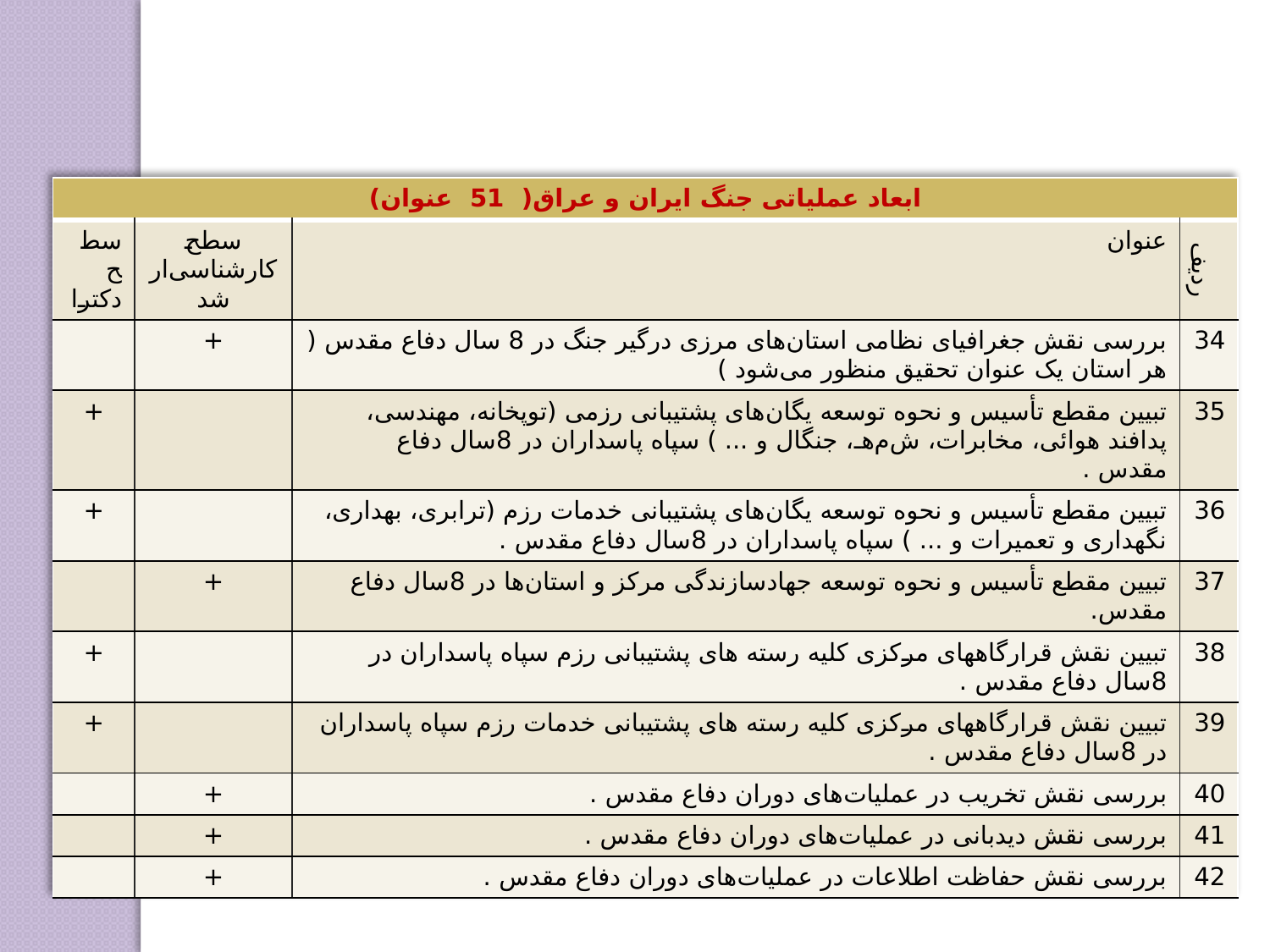

| ابعاد عملیاتی جنگ ایران و عراق( 51 عنوان) |  |  |  |
| --- | --- | --- | --- |
| سطح دکترا | سطح کارشناسی‌ارشد | عنوان | ردیف |
|  | + | بررسی نقش جغرافیای نظامی استان‌های مرزی درگیر جنگ در 8 سال دفاع مقدس ( هر استان یک عنوان تحقیق منظور می‌شود ) | 34 |
| + |  | تبیین مقطع تأسیس و نحوه‌ توسعه‌ یگان‌های پشتیبانی رزمی (توپخانه، مهندسی، پدافند هوائی، مخابرات، ش‌م‌هـ، جنگال و ... ) سپاه پاسداران در 8سال دفاع مقدس . | 35 |
| + |  | تبیین مقطع تأسیس و نحوه‌ توسعه‌ یگان‌های پشتیبانی خدمات رزم (ترابری، بهداری، نگهداری و تعمیرات و ... ) سپاه پاسداران در 8سال دفاع مقدس . | 36 |
|  | + | تبیین مقطع تأسیس و نحوه‌ توسعه‌ جهادسازندگی مرکز و استان‌ها در 8سال دفاع مقدس. | 37 |
| + |  | تبیین نقش قرارگاههای مرکزی کلیه رسته های پشتیبانی رزم سپاه پاسداران در 8سال دفاع مقدس . | 38 |
| + |  | تبیین نقش قرارگاههای مرکزی کلیه رسته های پشتیبانی خدمات رزم سپاه پاسداران در 8سال دفاع مقدس . | 39 |
|  | + | بررسی نقش تخریب در عملیات‌های دوران دفاع مقدس . | 40 |
|  | + | بررسی نقش دیدبانی در عملیات‌های دوران دفاع مقدس . | 41 |
|  | + | بررسی نقش حفاظت اطلاعات در عملیات‌های دوران دفاع مقدس . | 42 |